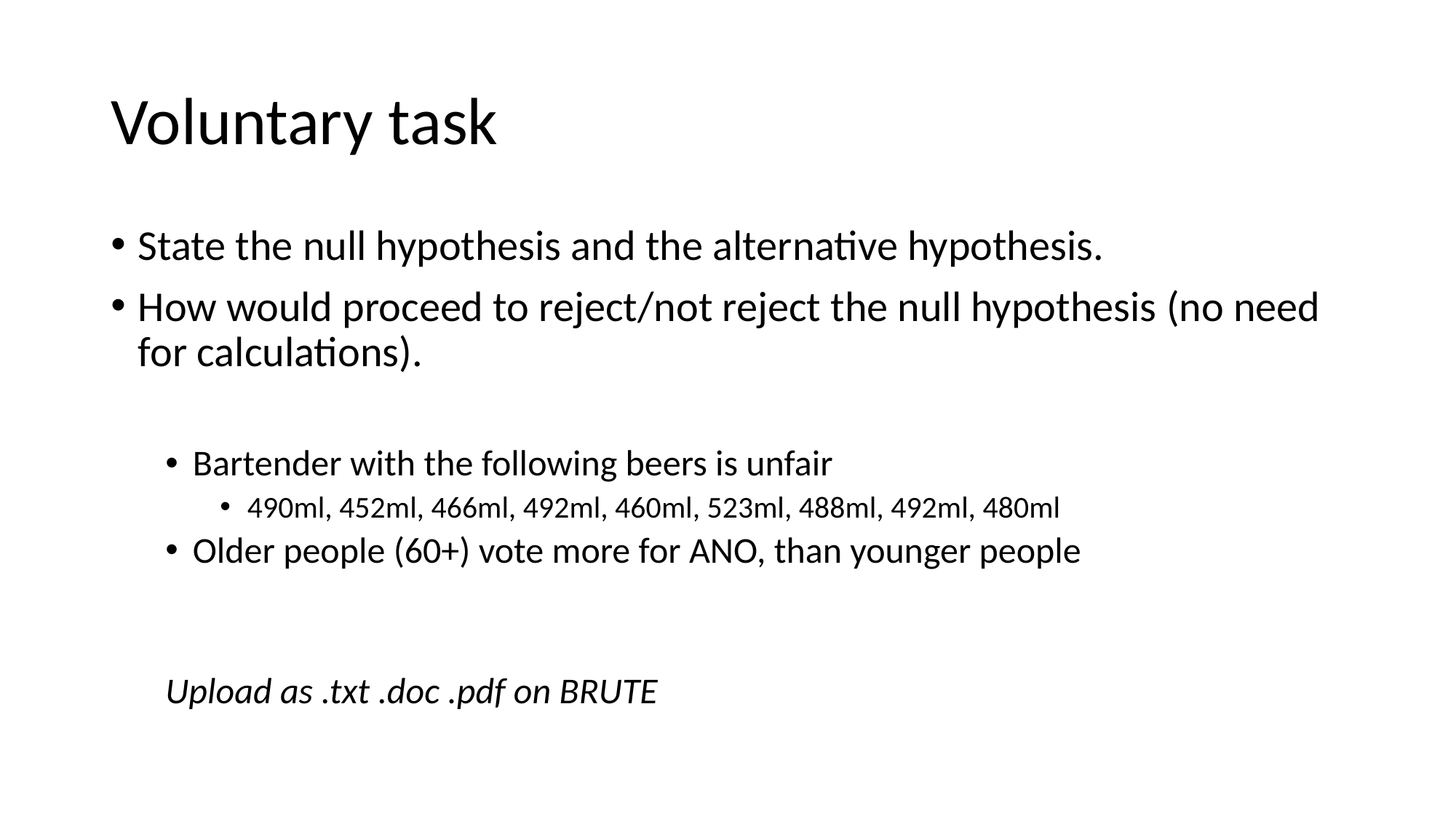

# Voluntary task
State the null hypothesis and the alternative hypothesis.
How would proceed to reject/not reject the null hypothesis (no need for calculations).

Bartender with the following beers is unfair
490ml, 452ml, 466ml, 492ml, 460ml, 523ml, 488ml, 492ml, 480ml
Older people (60+) vote more for ANO, than younger people

Upload as .txt .doc .pdf on BRUTE